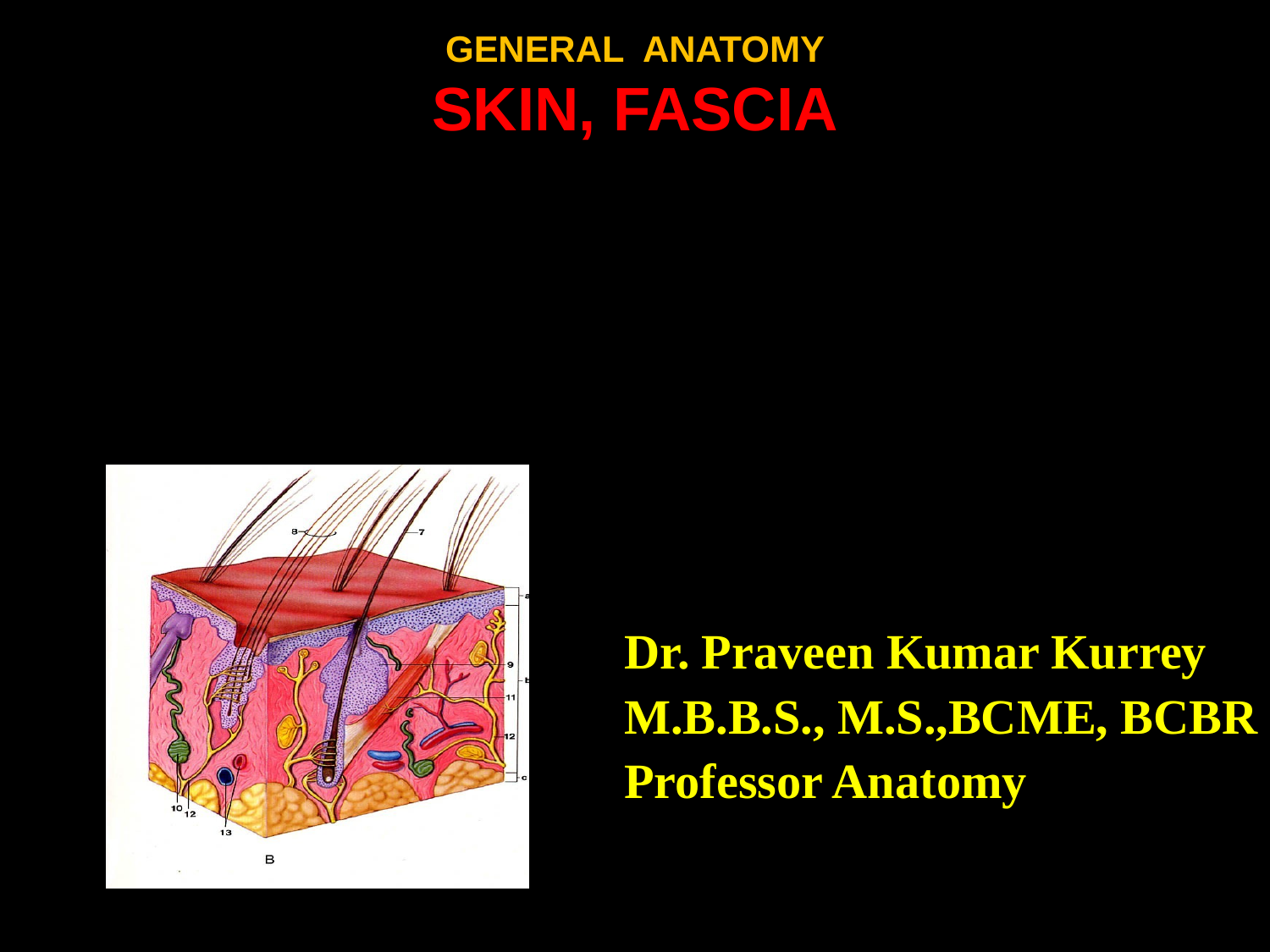

# GENERAL  ANATOMY SKIN, FASCIA

Dr. Praveen Kumar Kurrey
M.B.B.S., M.S.,BCME, BCBR
Professor Anatomy